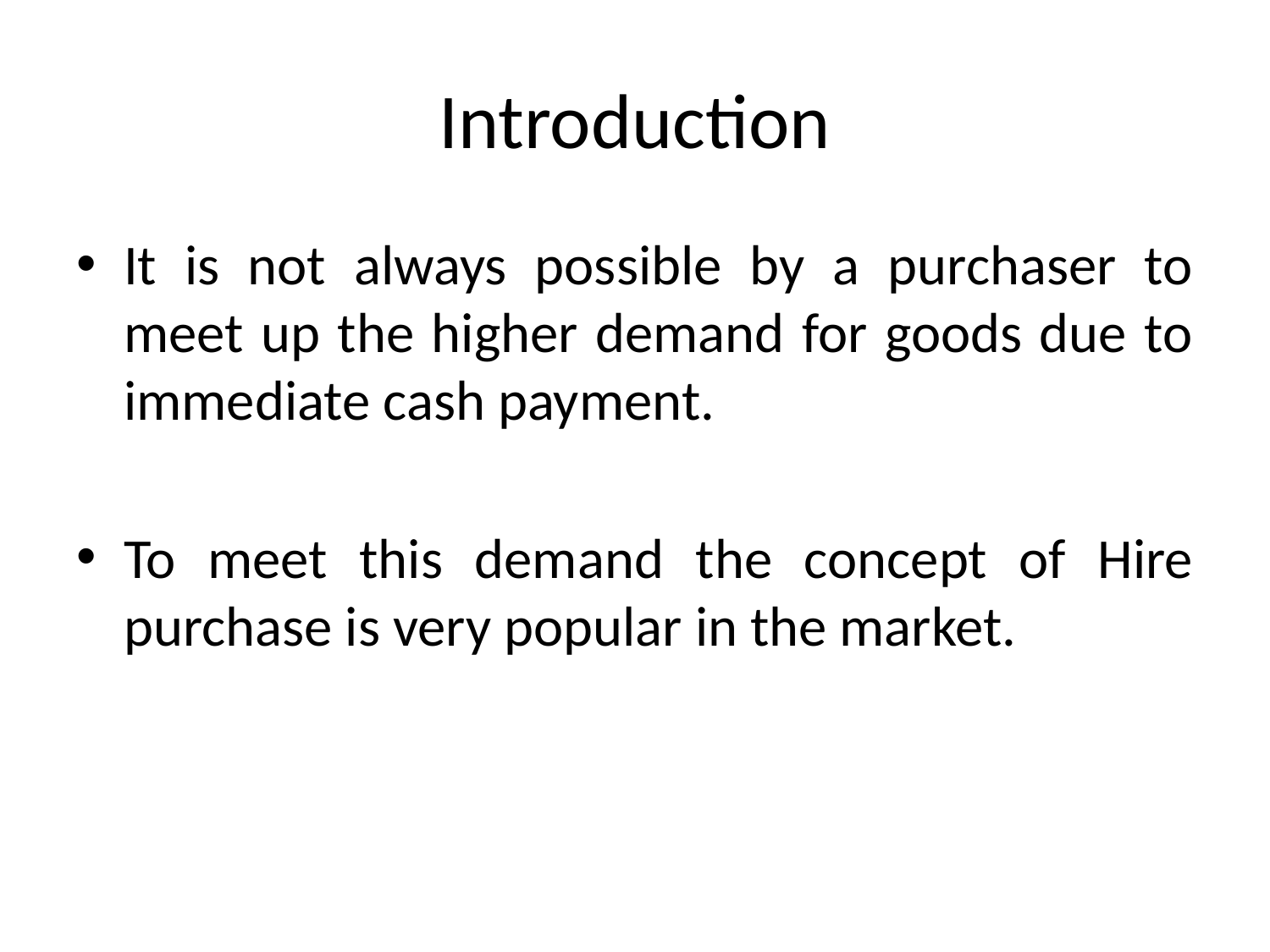

# Introduction
It is not always possible by a purchaser to meet up the higher demand for goods due to immediate cash payment.

To meet this demand the concept of Hire purchase is very popular in the market.